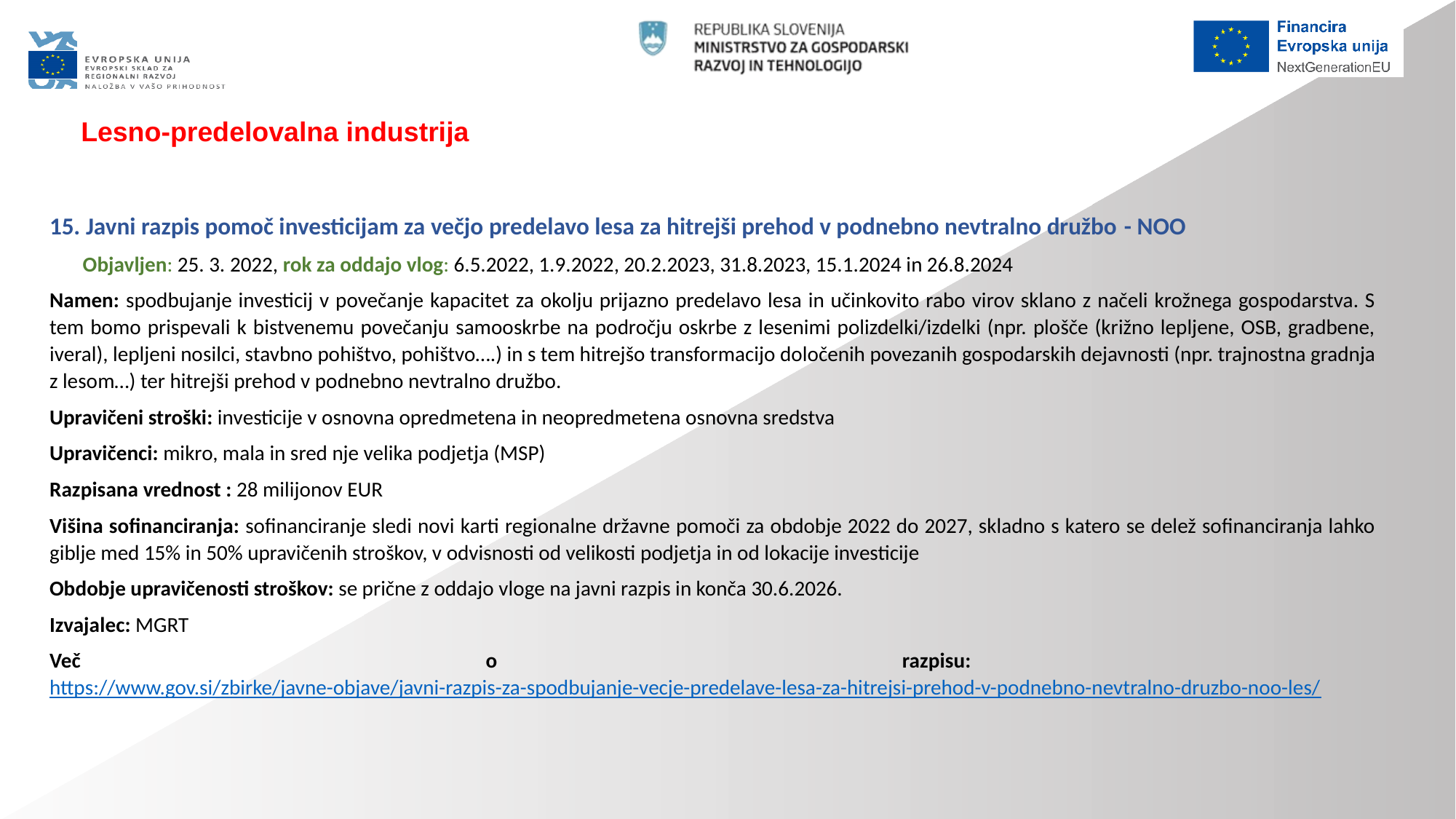

Lesno-predelovalna industrija
15. Javni razpis pomoč investicijam za večjo predelavo lesa za hitrejši prehod v podnebno nevtralno družbo - NOO
       Objavljen: 25. 3. 2022, rok za oddajo vlog: 6.5.2022, 1.9.2022, 20.2.2023, 31.8.2023, 15.1.2024 in 26.8.2024
Namen: spodbujanje investicij v povečanje kapacitet za okolju prijazno predelavo lesa in učinkovito rabo virov sklano z načeli krožnega gospodarstva. S tem bomo prispevali k bistvenemu povečanju samooskrbe na področju oskrbe z lesenimi polizdelki/izdelki (npr. plošče (križno lepljene, OSB, gradbene, iveral), lepljeni nosilci, stavbno pohištvo, pohištvo….) in s tem hitrejšo transformacijo določenih povezanih gospodarskih dejavnosti (npr. trajnostna gradnja z lesom…) ter hitrejši prehod v podnebno nevtralno družbo.
Upravičeni stroški: investicije v osnovna opredmetena in neopredmetena osnovna sredstva
Upravičenci: mikro, mala in sred nje velika podjetja (MSP)
Razpisana vrednost : 28 milijonov EUR
Višina sofinanciranja: sofinanciranje sledi novi karti regionalne državne pomoči za obdobje 2022 do 2027, skladno s katero se delež sofinanciranja lahko giblje med 15% in 50% upravičenih stroškov, v odvisnosti od velikosti podjetja in od lokacije investicije
Obdobje upravičenosti stroškov: se prične z oddajo vloge na javni razpis in konča 30.6.2026.
Izvajalec: MGRT
Več o razpisu:  https://www.gov.si/zbirke/javne-objave/javni-razpis-za-spodbujanje-vecje-predelave-lesa-za-hitrejsi-prehod-v-podnebno-nevtralno-druzbo-noo-les/